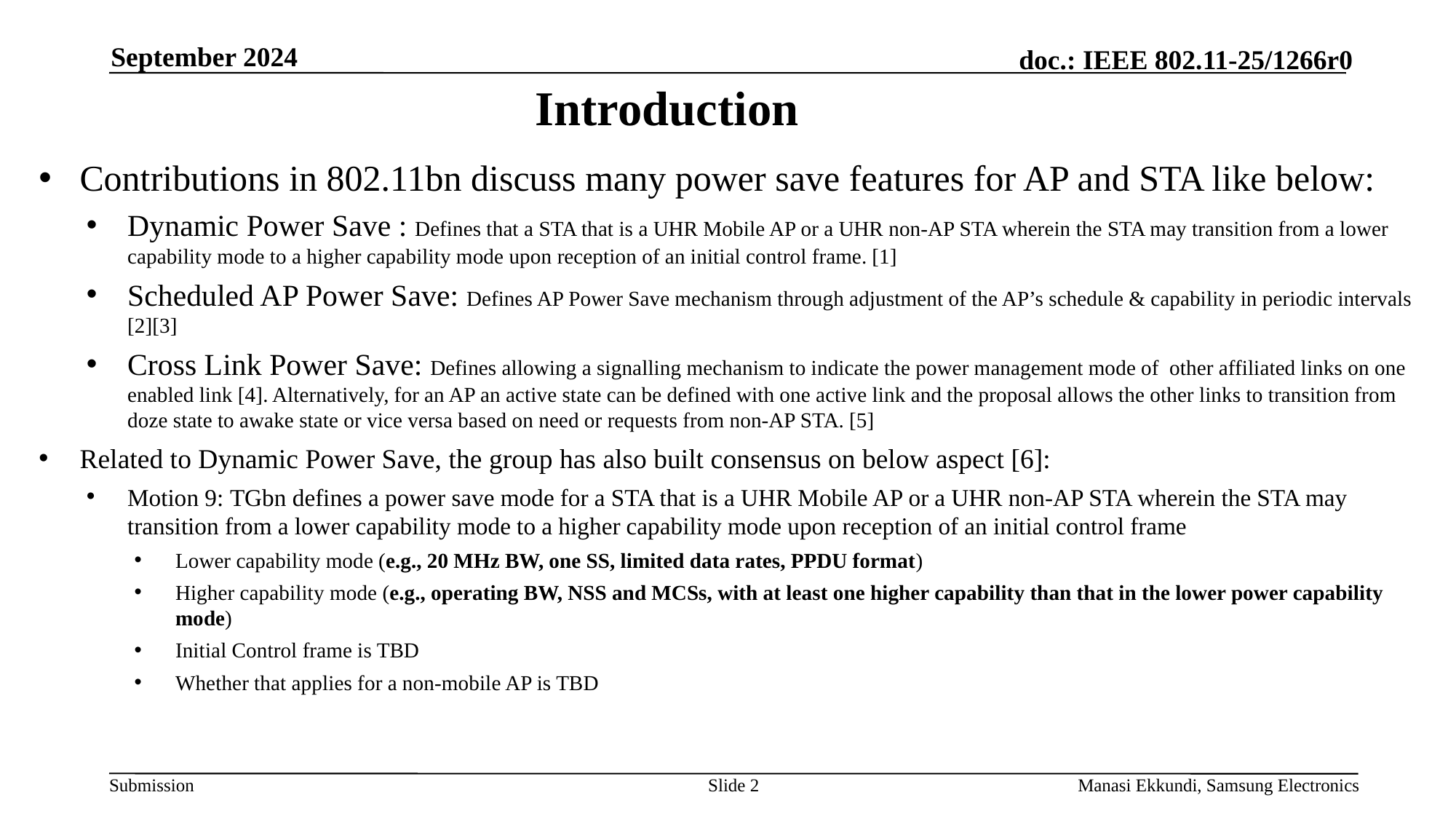

September 2024
# Introduction
Contributions in 802.11bn discuss many power save features for AP and STA like below:
Dynamic Power Save : Defines that a STA that is a UHR Mobile AP or a UHR non-AP STA wherein the STA may transition from a lower capability mode to a higher capability mode upon reception of an initial control frame. [1]
Scheduled AP Power Save: Defines AP Power Save mechanism through adjustment of the AP’s schedule & capability in periodic intervals [2][3]
Cross Link Power Save: Defines allowing a signalling mechanism to indicate the power management mode of  other affiliated links on one enabled link [4]. Alternatively, for an AP an active state can be defined with one active link and the proposal allows the other links to transition from doze state to awake state or vice versa based on need or requests from non-AP STA. [5]
Related to Dynamic Power Save, the group has also built consensus on below aspect [6]:
Motion 9: TGbn defines a power save mode for a STA that is a UHR Mobile AP or a UHR non-AP STA wherein the STA may transition from a lower capability mode to a higher capability mode upon reception of an initial control frame
Lower capability mode (e.g., 20 MHz BW, one SS, limited data rates, PPDU format)
Higher capability mode (e.g., operating BW, NSS and MCSs, with at least one higher capability than that in the lower power capability mode)
Initial Control frame is TBD
Whether that applies for a non-mobile AP is TBD

Slide 2
Manasi Ekkundi, Samsung Electronics